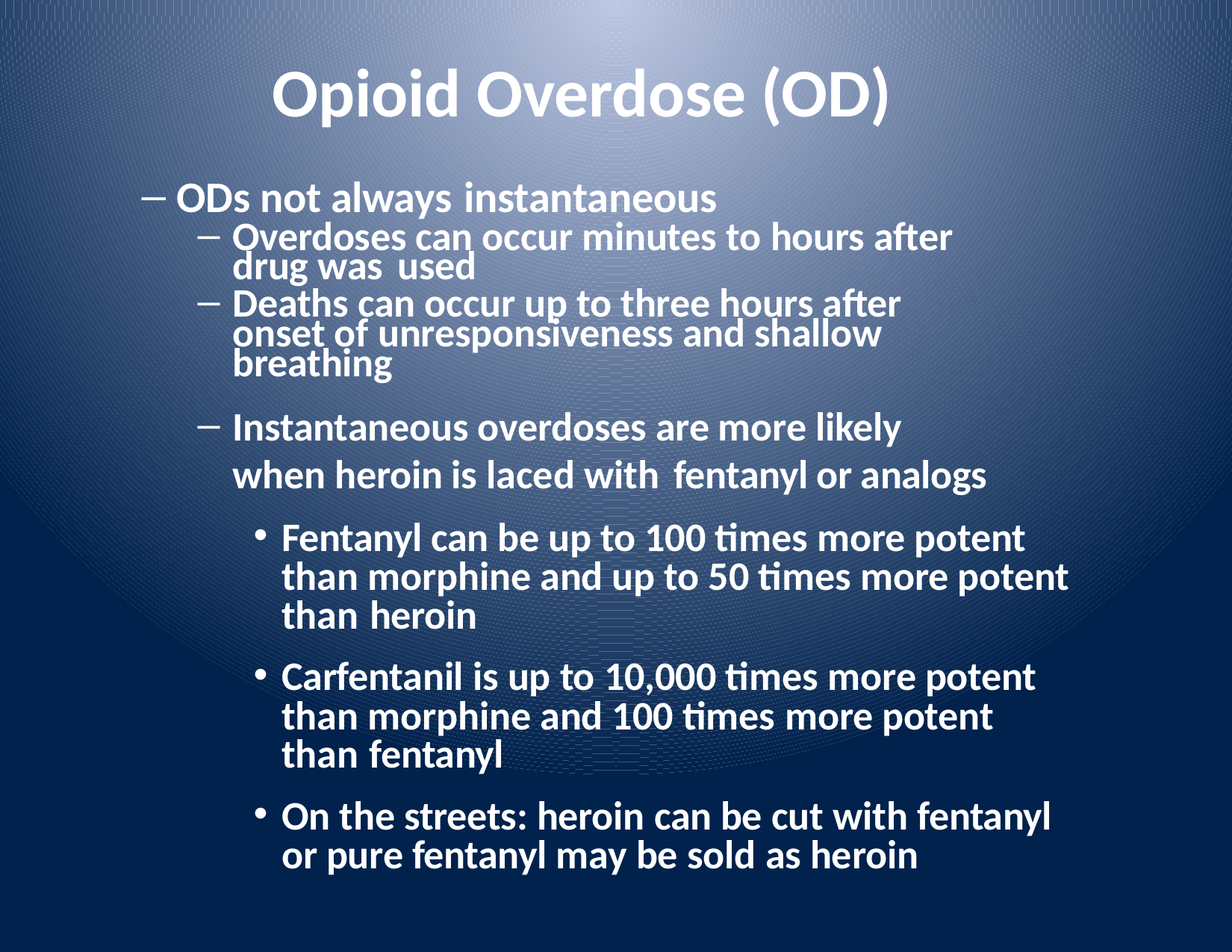

# Opioid Overdose (OD)
ODs not always instantaneous
Overdoses can occur minutes to hours after drug was used
Deaths can occur up to three hours after onset of unresponsiveness and shallow breathing
Instantaneous overdoses are more likely when heroin is laced with fentanyl or analogs
Fentanyl can be up to 100 times more potent than morphine and up to 50 times more potent than heroin
Carfentanil is up to 10,000 times more potent than morphine and 100 times more potent than fentanyl
On the streets: heroin can be cut with fentanyl or pure fentanyl may be sold as heroin